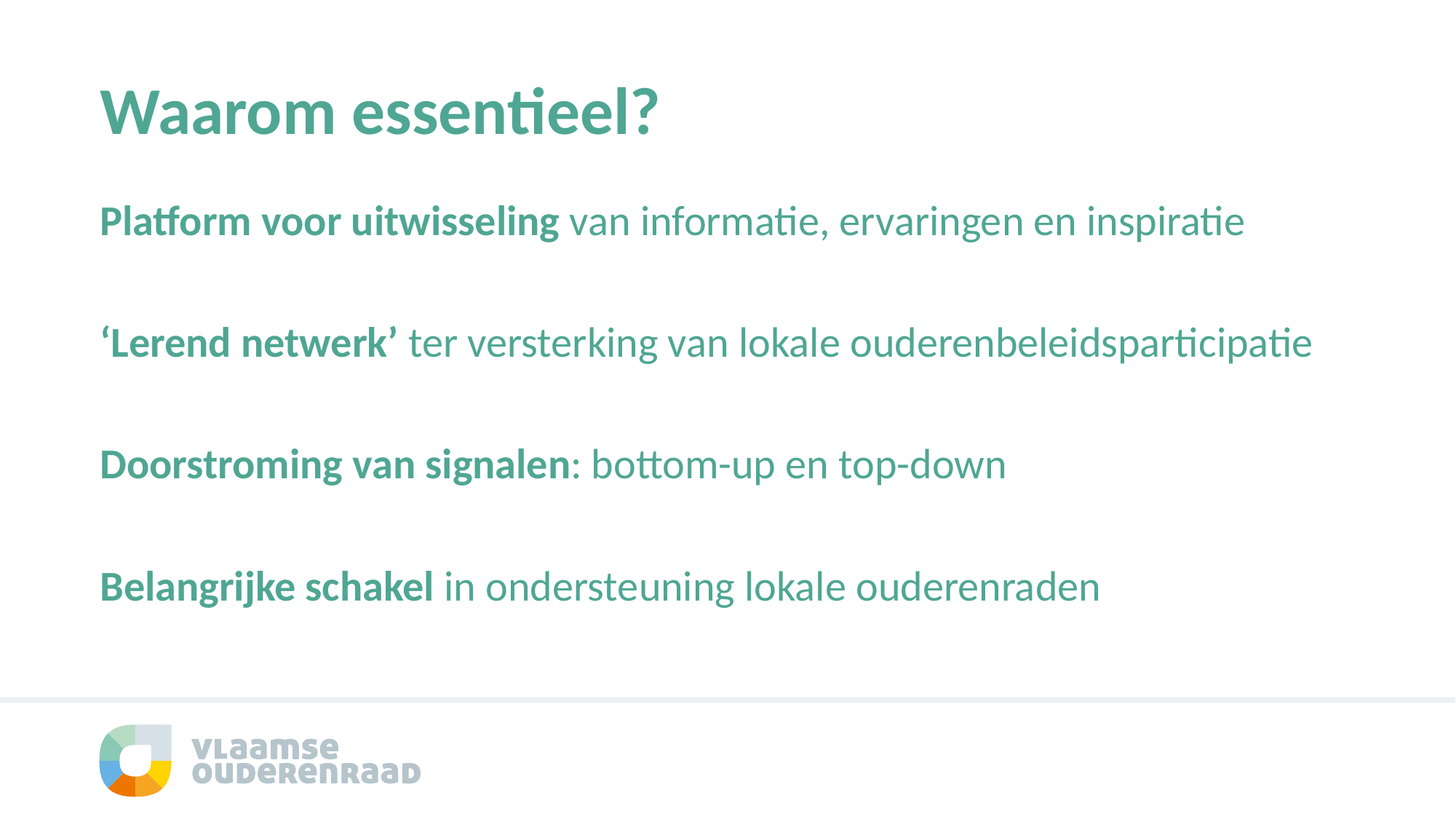

# Waarom essentieel?
Platform voor uitwisseling van informatie, ervaringen en inspiratie

‘Lerend netwerk’ ter versterking van lokale ouderenbeleidsparticipatie

Doorstroming van signalen: bottom-up en top-down

Belangrijke schakel in ondersteuning lokale ouderenraden